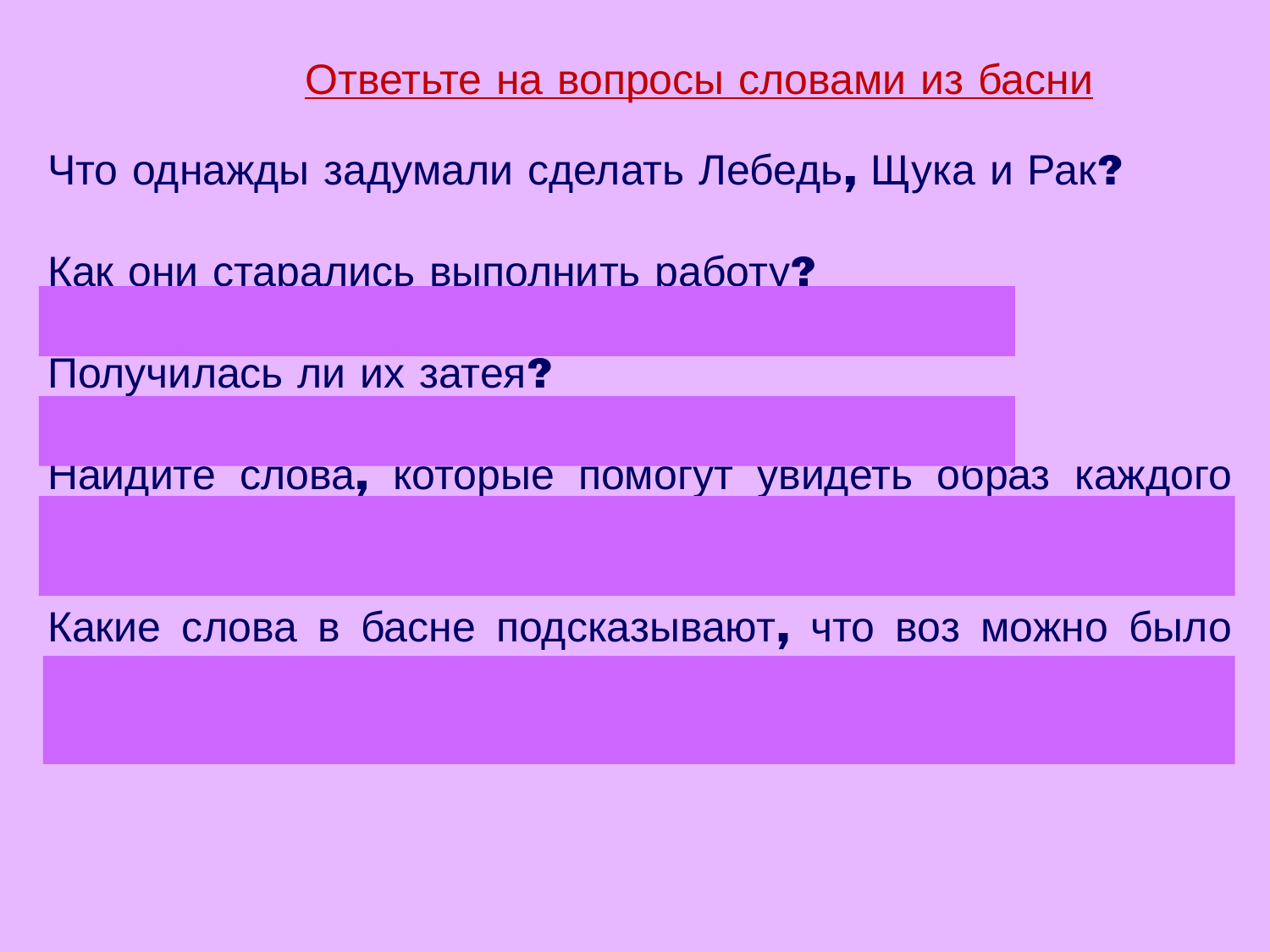

Ответьте на вопросы словами из басни
Что однажды задумали сделать Лебедь, Щука и Рак?

Как они старались выполнить работу?

Получилась ли их затея?

Найдите слова, которые помогут увидеть образ каждого героя.

Какие слова в басне подсказывают, что воз можно было бы свезти?